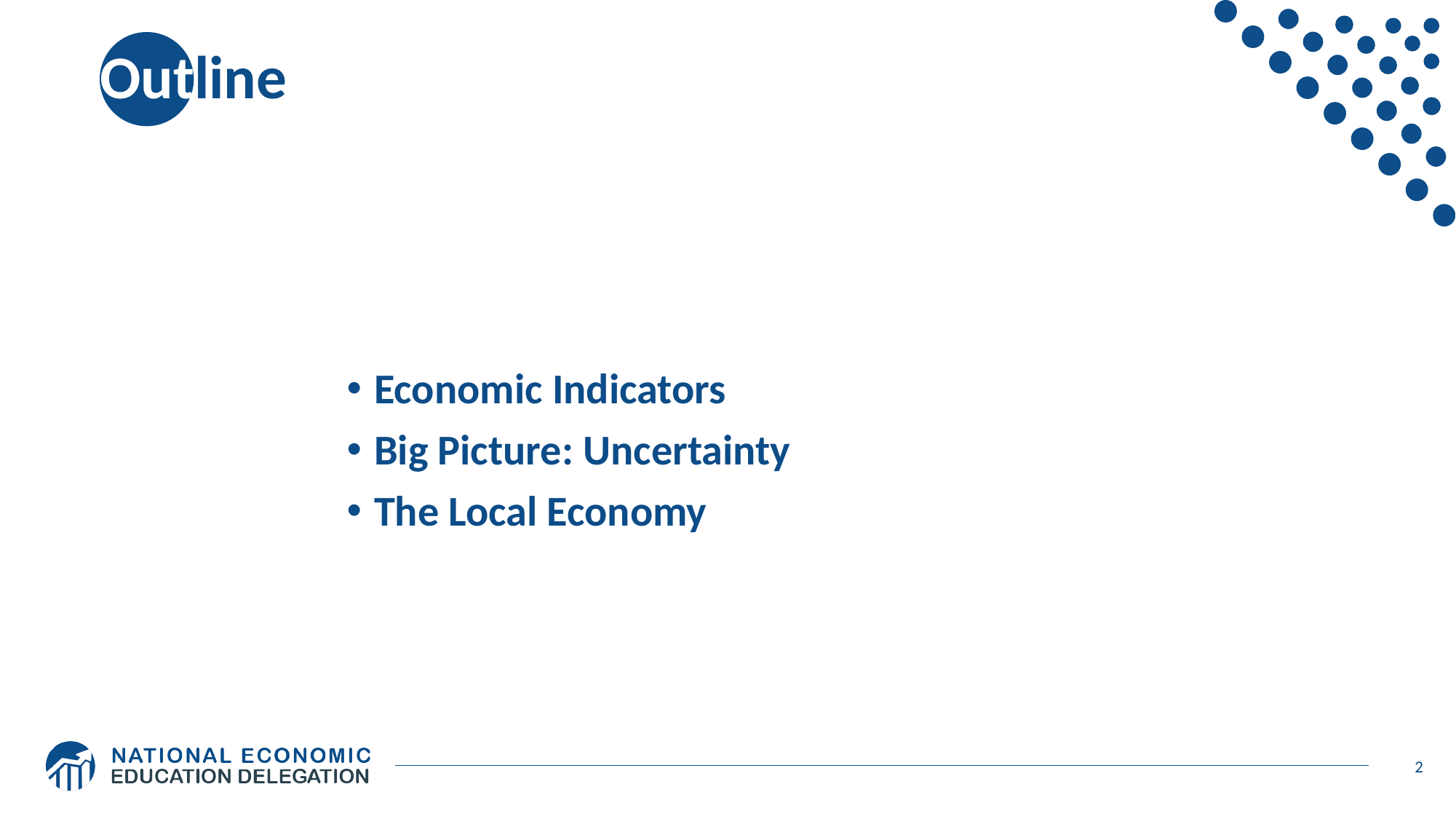

# Outline
Economic Indicators
Big Picture: Uncertainty
The Local Economy
2